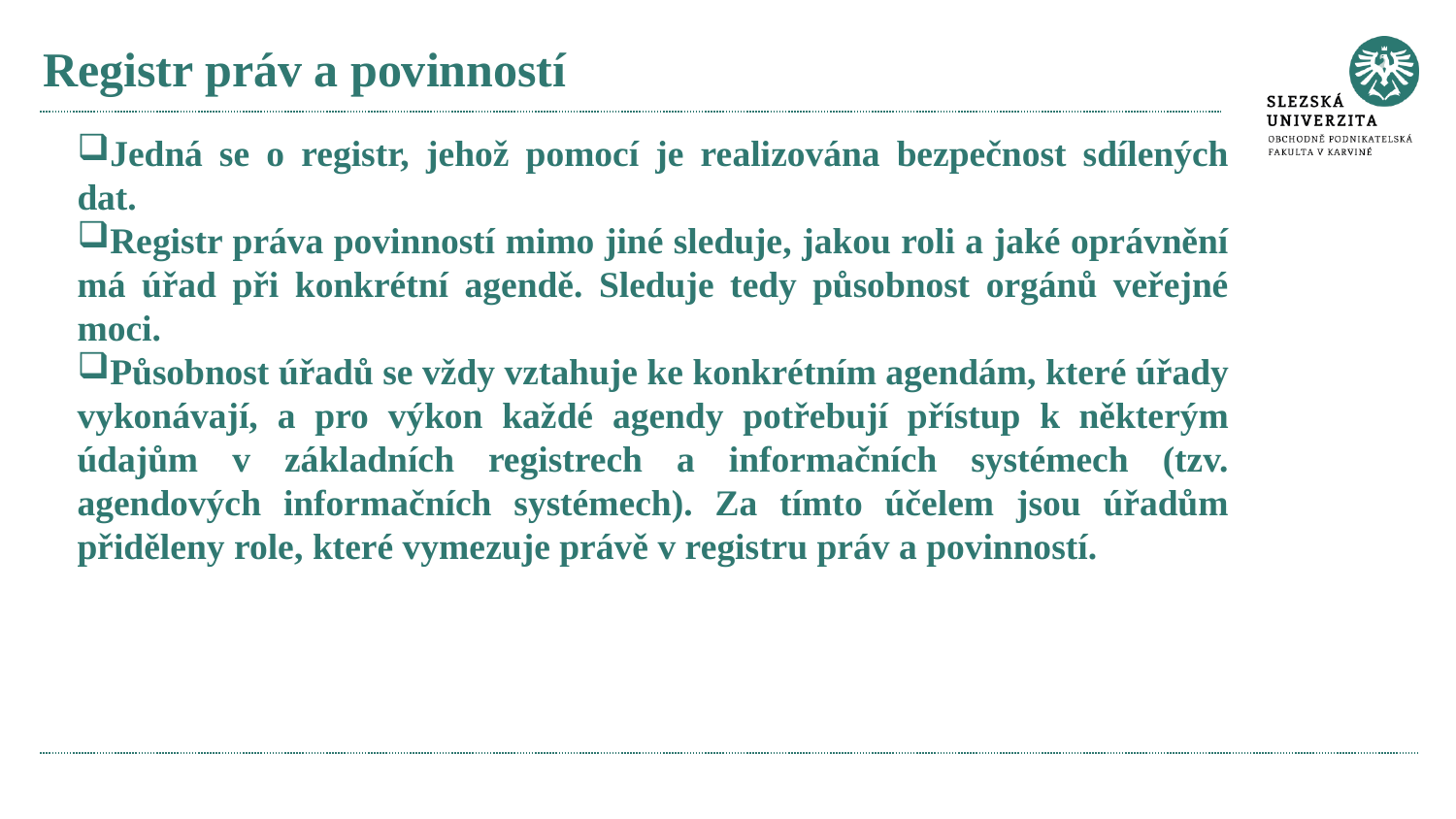

# Registr práv a povinností
Jedná se o registr, jehož pomocí je realizována bezpečnost sdílených dat.
Registr práva povinností mimo jiné sleduje, jakou roli a jaké oprávnění má úřad při konkrétní agendě. Sleduje tedy působnost orgánů veřejné moci.
Působnost úřadů se vždy vztahuje ke konkrétním agendám, které úřady vykonávají, a pro výkon každé agendy potřebují přístup k některým údajům v základních registrech a informačních systémech (tzv. agendových informačních systémech). Za tímto účelem jsou úřadům přiděleny role, které vymezuje právě v registru práv a povinností.